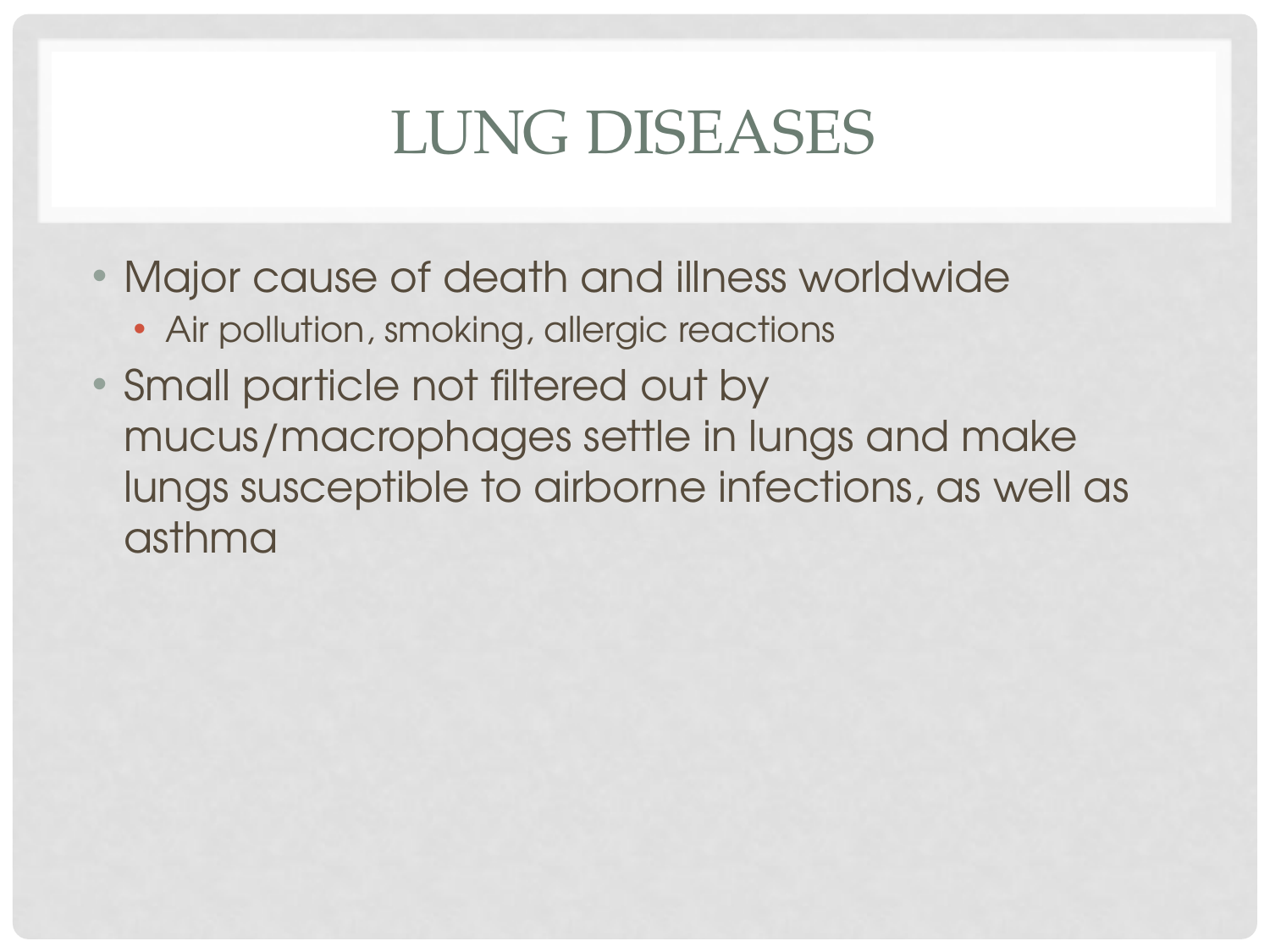

# Lung diseases
Major cause of death and illness worldwide
Air pollution, smoking, allergic reactions
Small particle not filtered out by mucus/macrophages settle in lungs and make lungs susceptible to airborne infections, as well as asthma